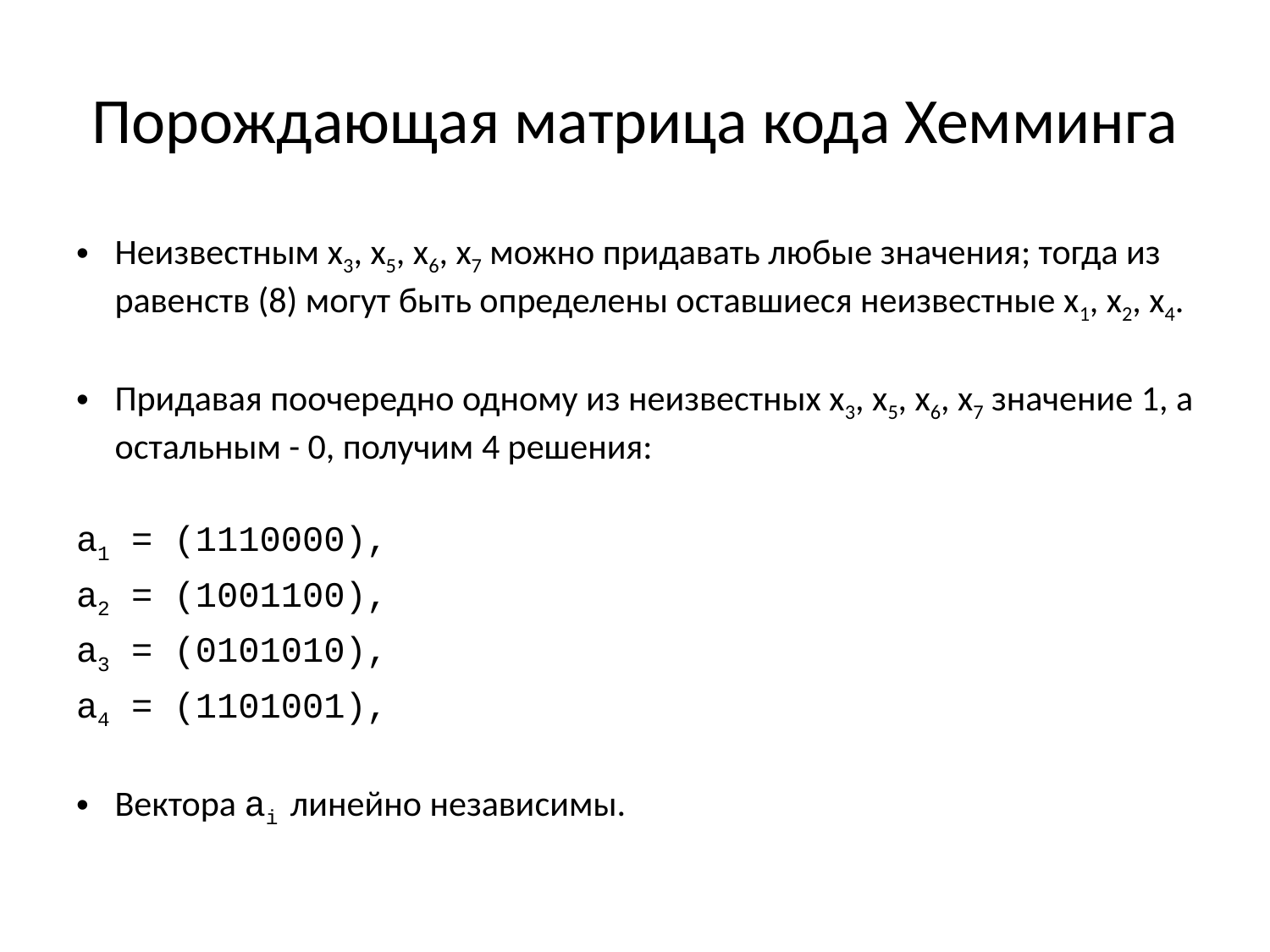

# Порождающая матрица кода Хемминга
Неизвестным x3, х5, x6, х7 можно придавать любые значения; тогда из равенств (8) могут быть определены оставшиеся неизвестные х1, x2, х4.
Придавая поочередно одному из неизвестных x3, х5, x6, х7 значение 1, а остальным - 0, получим 4 решения:
а1 = (1110000),
а2 = (1001100),
а3 = (0101010),
а4 = (1101001),
Вектора аi линейно независимы.